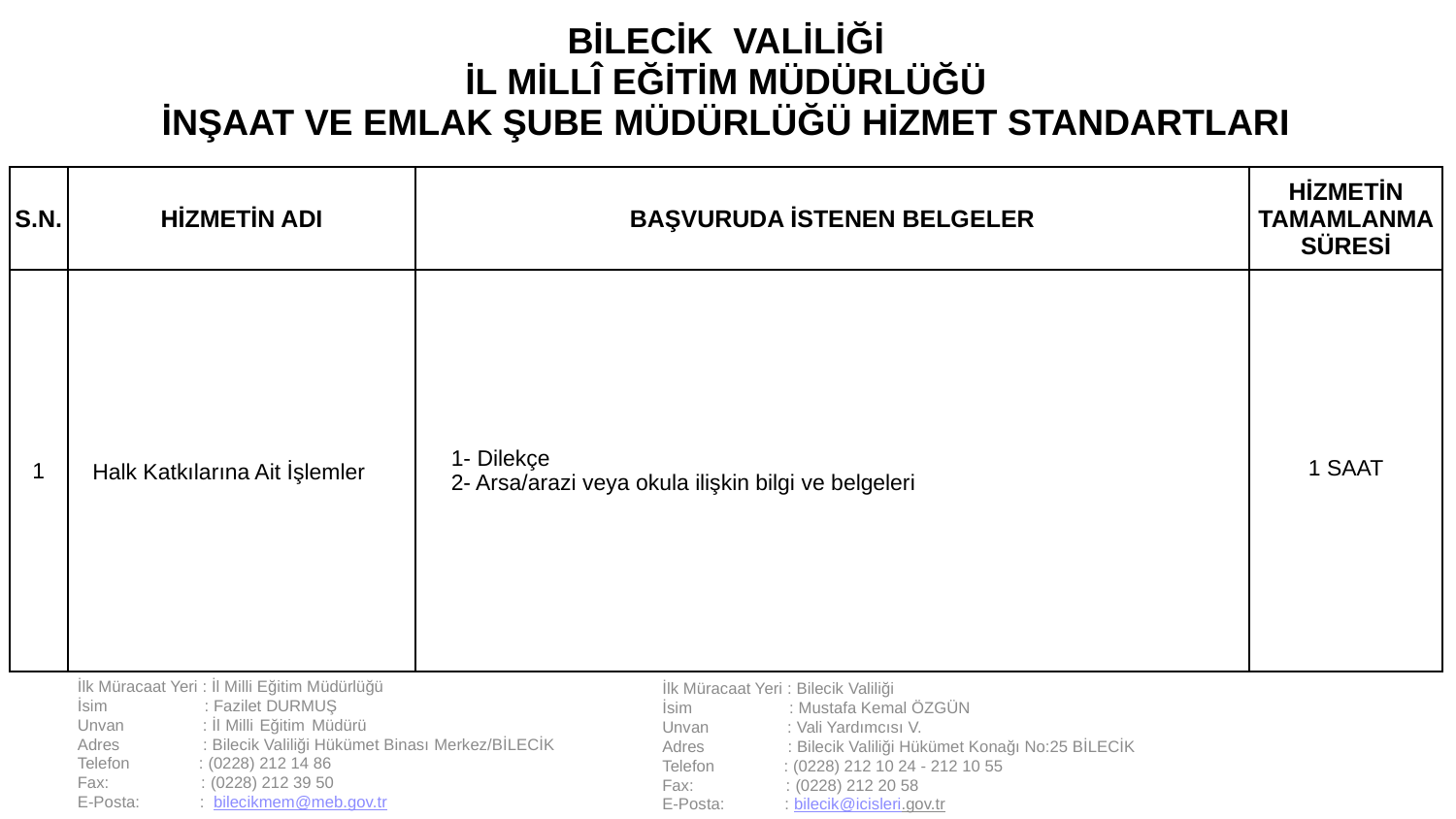

| BİLECİK VALİLİĞİ İL MİLLÎ EĞİTİM MÜDÜRLÜĞÜ İNŞAAT VE EMLAK ŞUBE MÜDÜRLÜĞÜ HİZMET STANDARTLARI |  |  |  |
| --- | --- | --- | --- |
| S.N. | HİZMETİN ADI | BAŞVURUDA İSTENEN BELGELER | HİZMETİN TAMAMLANMA SÜRESİ |
| 1 | Halk Katkılarına Ait İşlemler | 1- Dilekçe 2- Arsa/arazi veya okula ilişkin bilgi ve belgeleri | 1 SAAT |